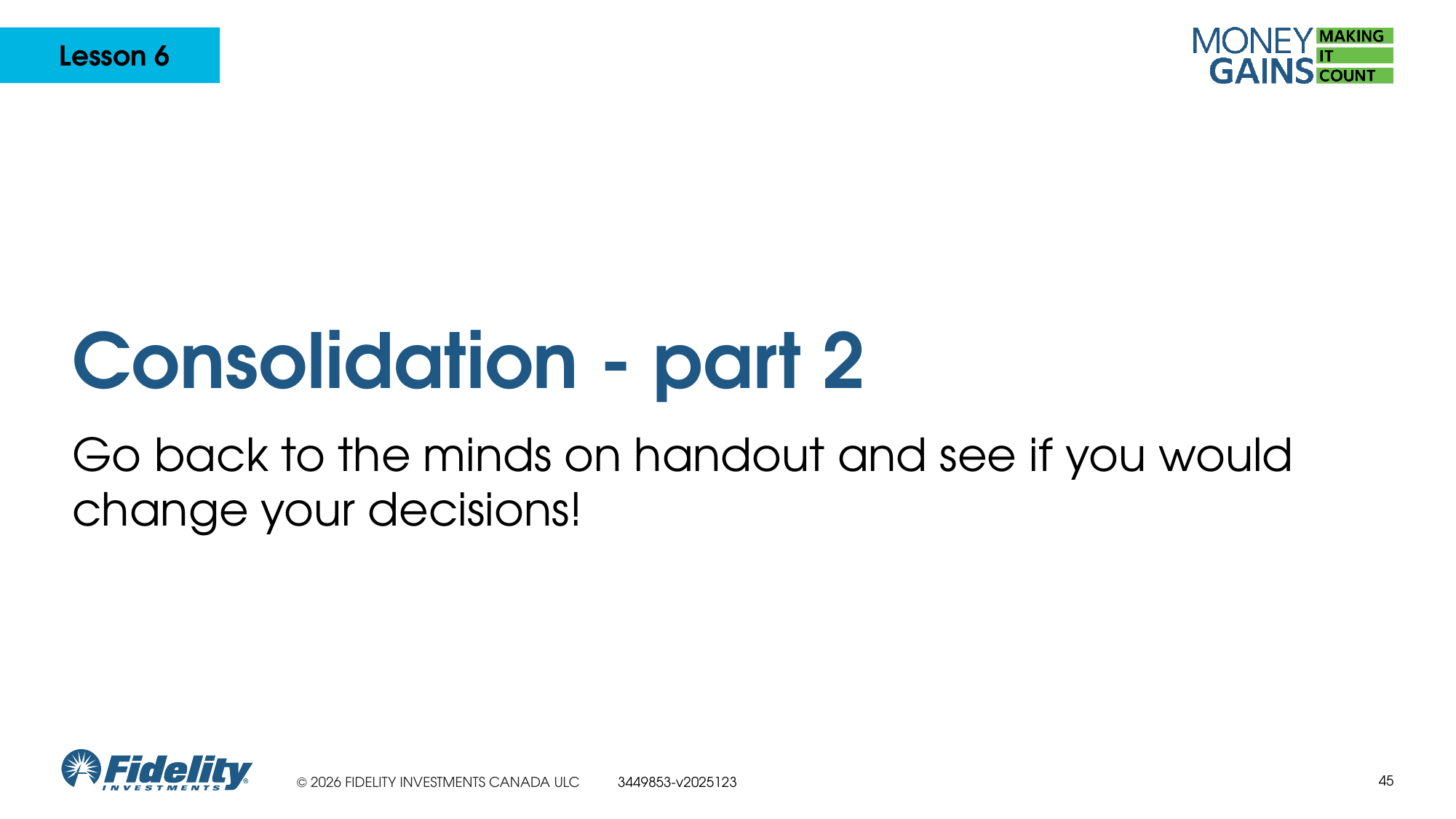

Consolidation - part 2
Go back to the minds on handout and see if you would change your decisions!
45